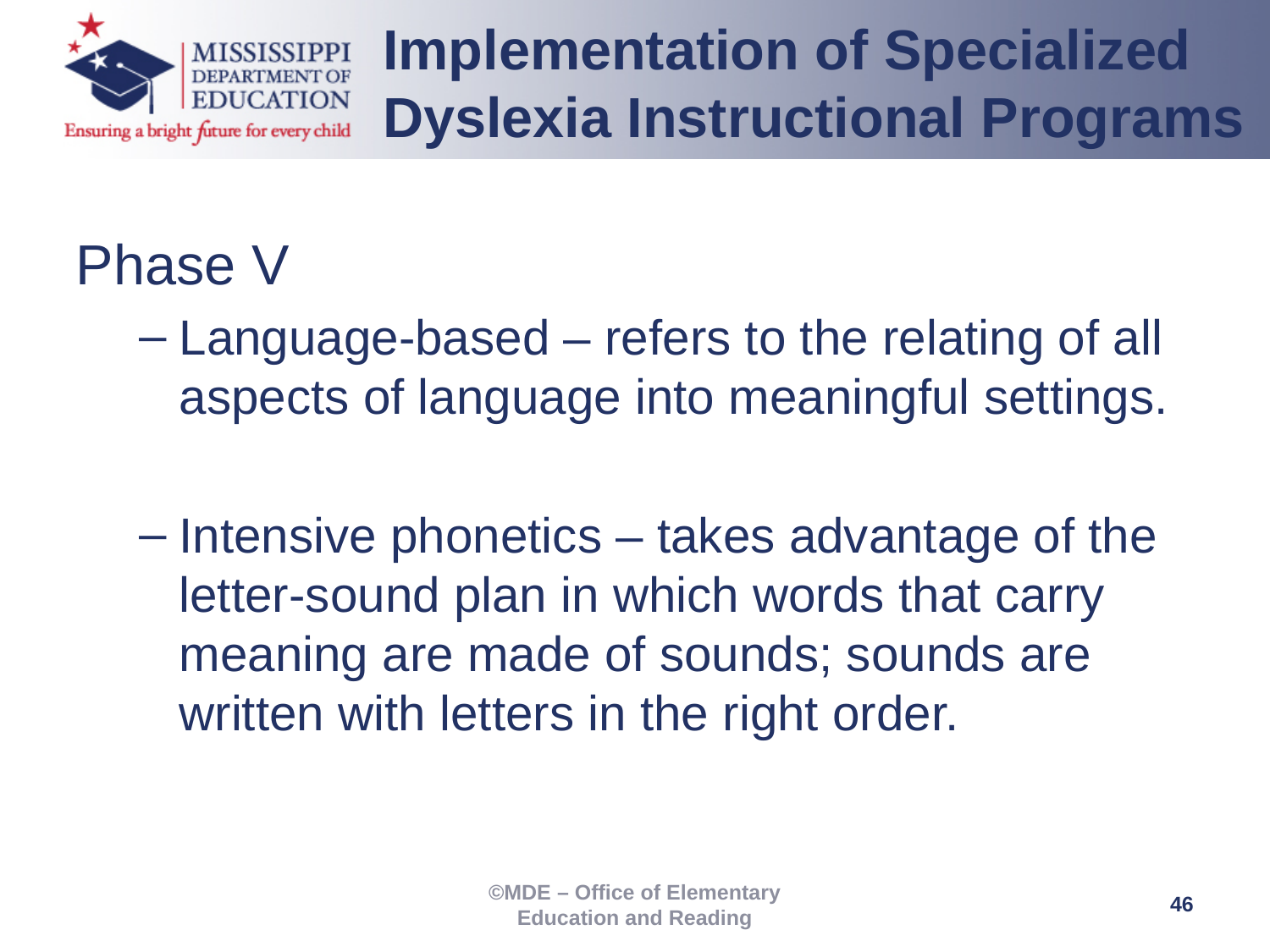

Implementation of Specialized Dyslexia Instructional Programs

Phase V
Language-based – refers to the relating of all aspects of language into meaningful settings.

Intensive phonetics – takes advantage of the letter-sound plan in which words that carry meaning are made of sounds; sounds are written with letters in the right order.

46
©MDE – Office of Elementary Education and Reading